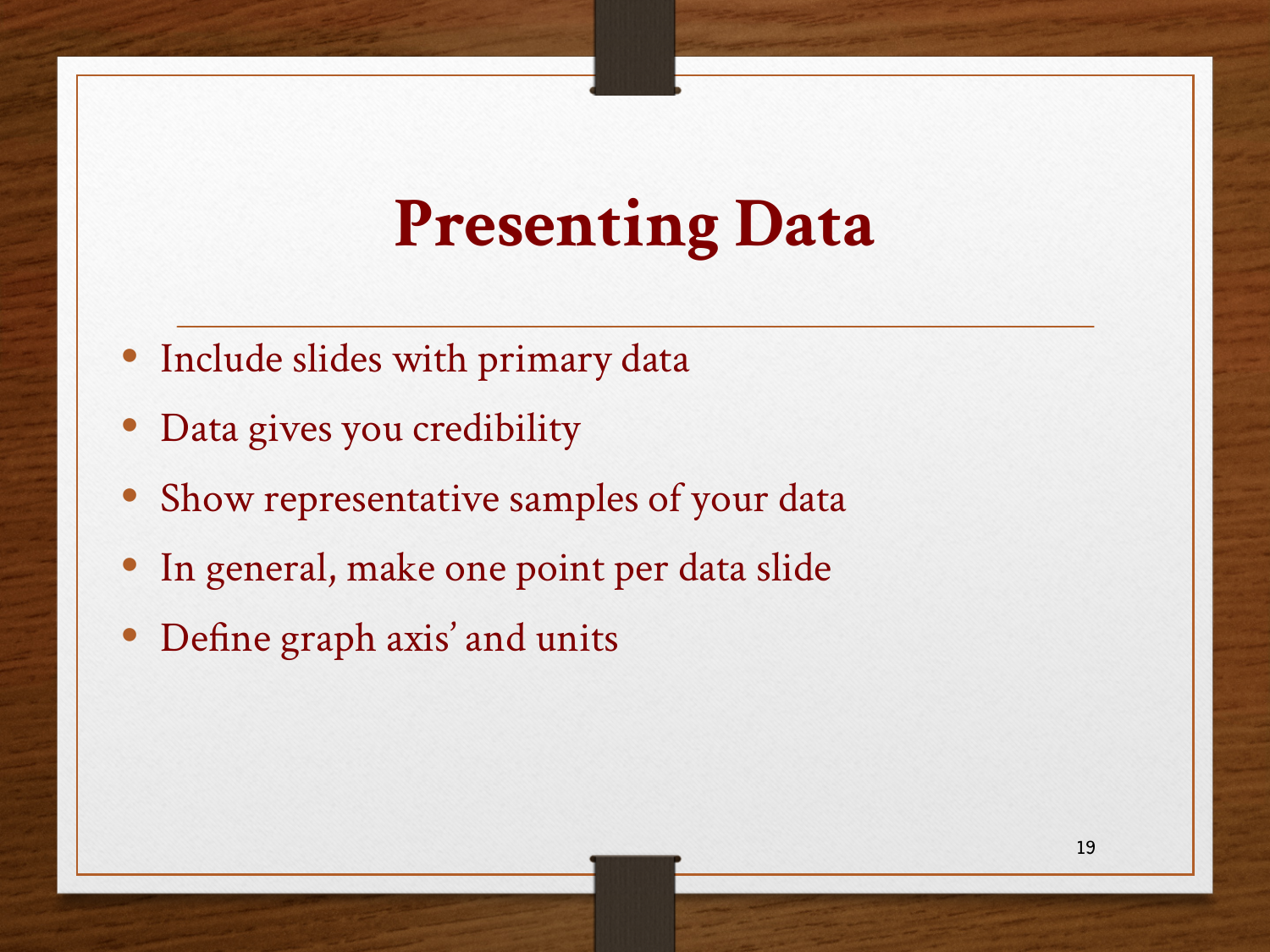

# Presenting Data
Include slides with primary data
Data gives you credibility
Show representative samples of your data
In general, make one point per data slide
Define graph axis’ and units
19